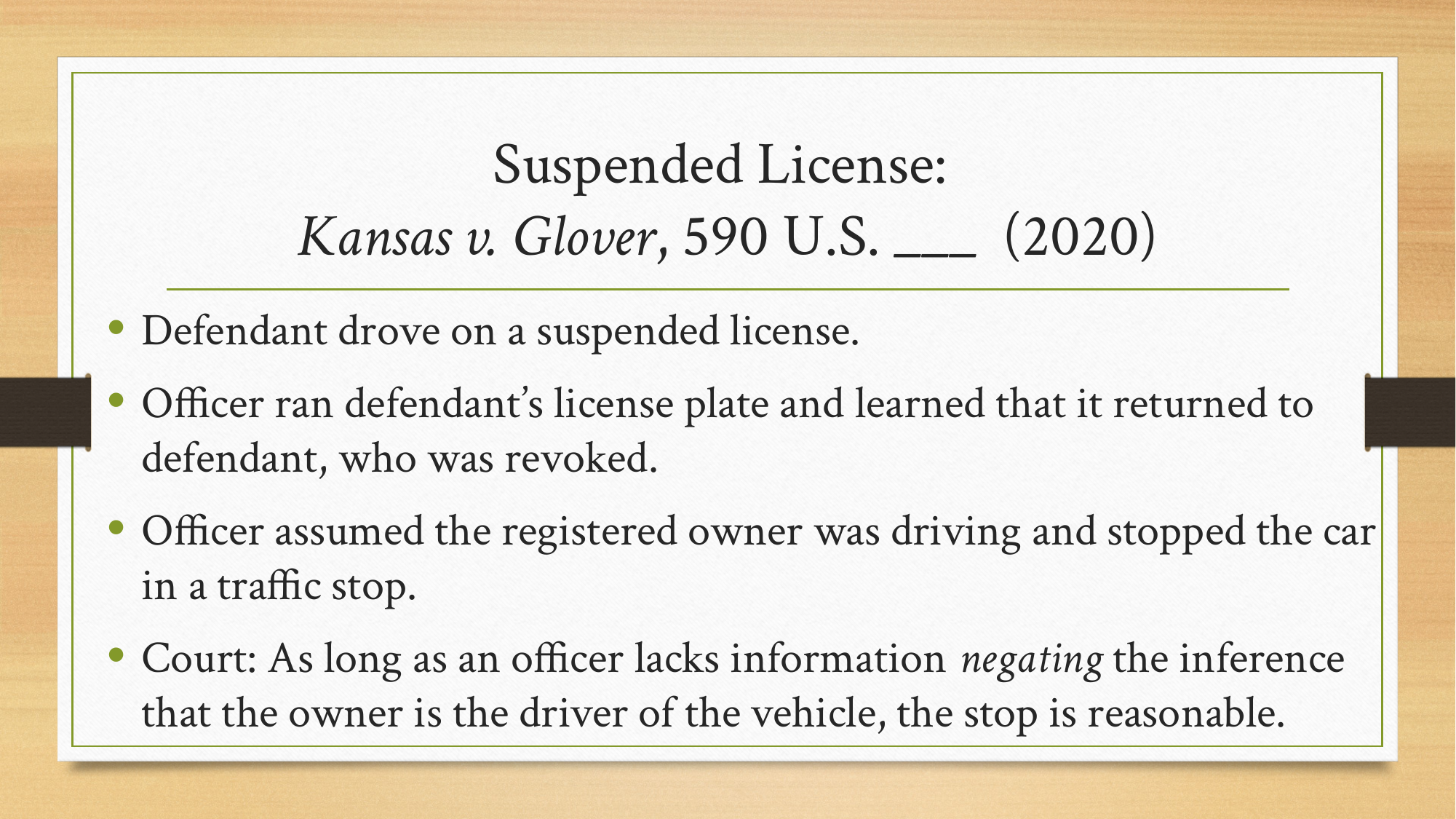

# Suspended License: Kansas v. Glover, 590 U.S. ___  (2020)
Defendant drove on a suspended license.
Officer ran defendant’s license plate and learned that it returned to defendant, who was revoked.
Officer assumed the registered owner was driving and stopped the car in a traffic stop.
Court: As long as an officer lacks information negating the inference that the owner is the driver of the vehicle, the stop is reasonable.